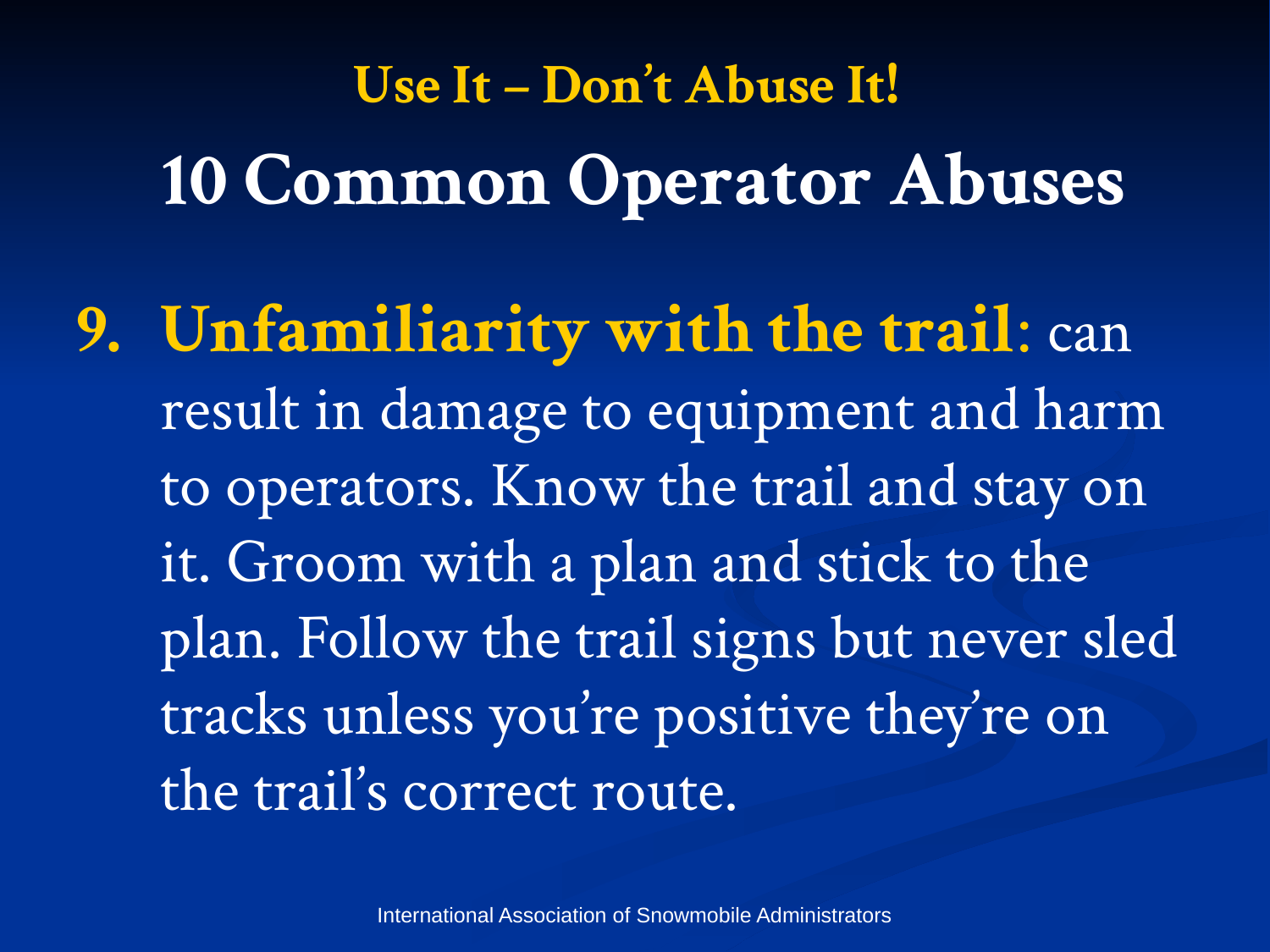

# Use It – Don’t Abuse It! 10 Common Operator Abuses
Unfamiliarity with the trail: can result in damage to equipment and harm to operators. Know the trail and stay on it. Groom with a plan and stick to the plan. Follow the trail signs but never sled tracks unless you’re positive they’re on the trail’s correct route.
International Association of Snowmobile Administrators